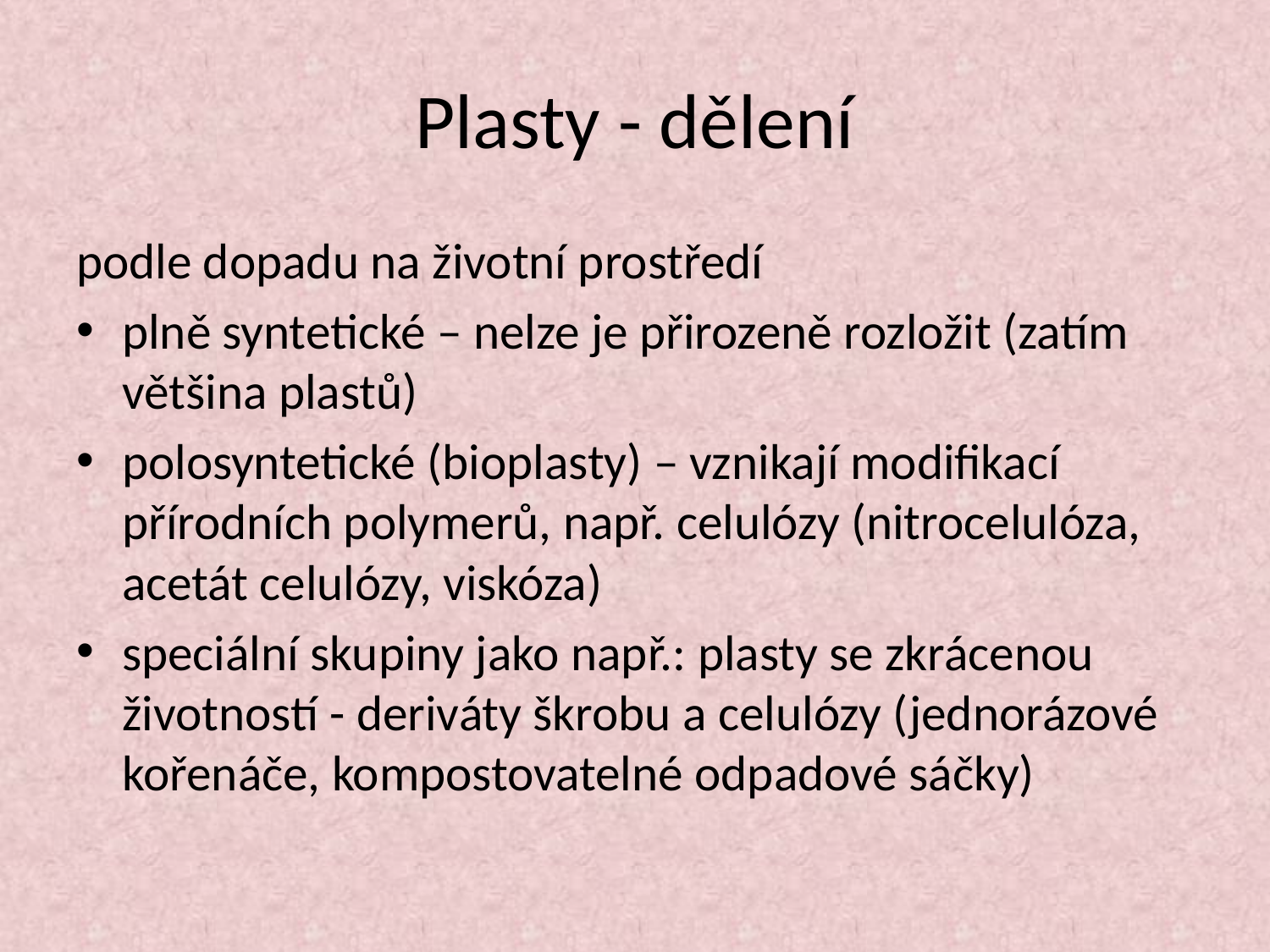

# Plasty - dělení
podle dopadu na životní prostředí
plně syntetické – nelze je přirozeně rozložit (zatím většina plastů)
polosyntetické (bioplasty) – vznikají modifikací přírodních polymerů, např. celulózy (nitrocelulóza, acetát celulózy, viskóza)
speciální skupiny jako např.: plasty se zkrácenou životností - deriváty škrobu a celulózy (jednorázové kořenáče, kompostovatelné odpadové sáčky)